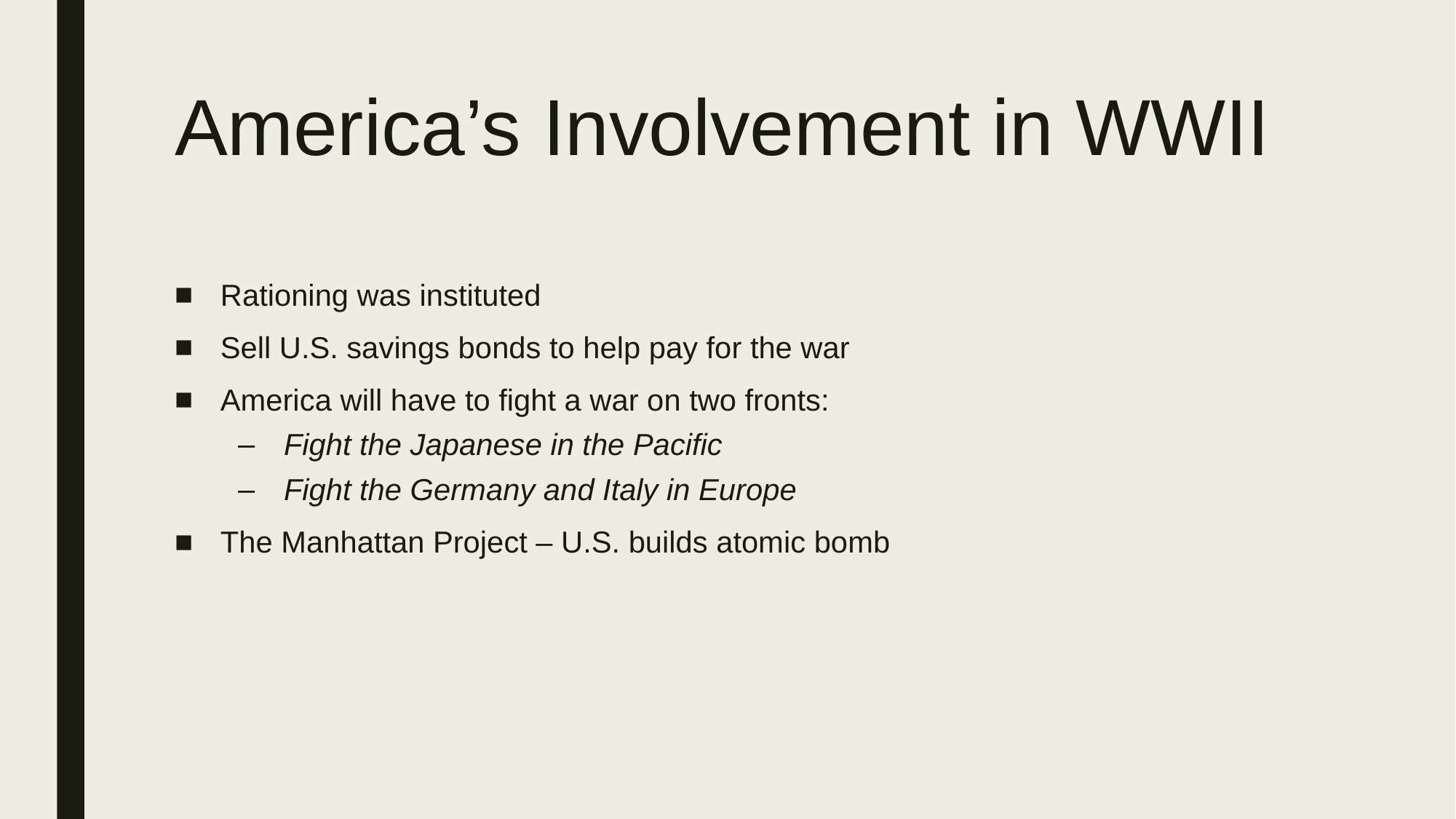

# America’s Involvement in WWII
Rationing was instituted
Sell U.S. savings bonds to help pay for the war
America will have to fight a war on two fronts:
Fight the Japanese in the Pacific
Fight the Germany and Italy in Europe
The Manhattan Project – U.S. builds atomic bomb